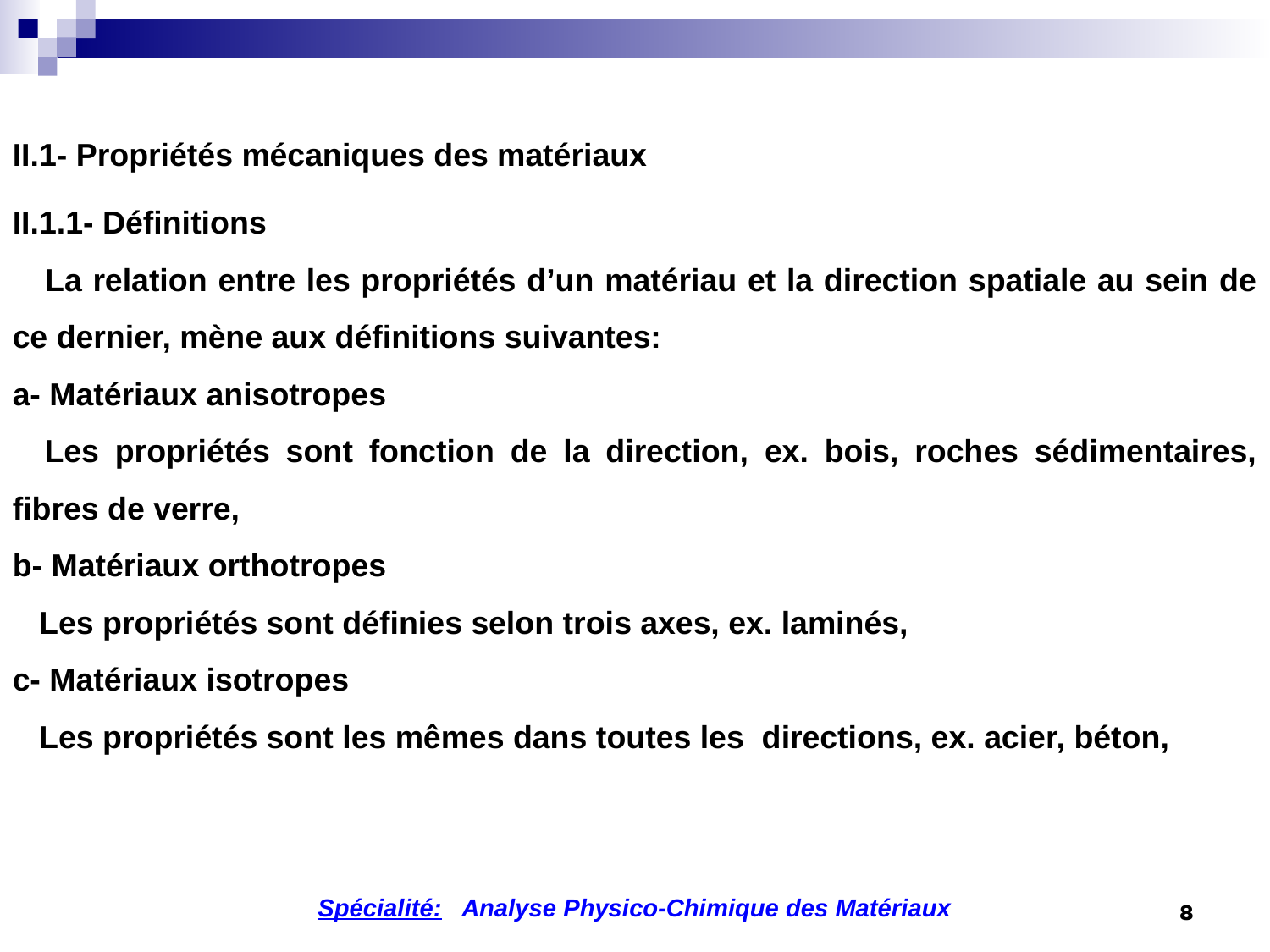

II.1- Propriétés mécaniques des matériaux
II.1.1- Définitions
   La relation entre les propriétés d’un matériau et la direction spatiale au sein de ce dernier, mène aux définitions suivantes:
a- Matériaux anisotropes
  Les propriétés sont fonction de la direction, ex. bois, roches sédimentaires, fibres de verre,
b- Matériaux orthotropes
   Les propriétés sont définies selon trois axes, ex. laminés,
c- Matériaux isotropes
   Les propriétés sont les mêmes dans toutes les  directions, ex. acier, béton,

8
Spécialité:   Analyse Physico-Chimique des Matériaux